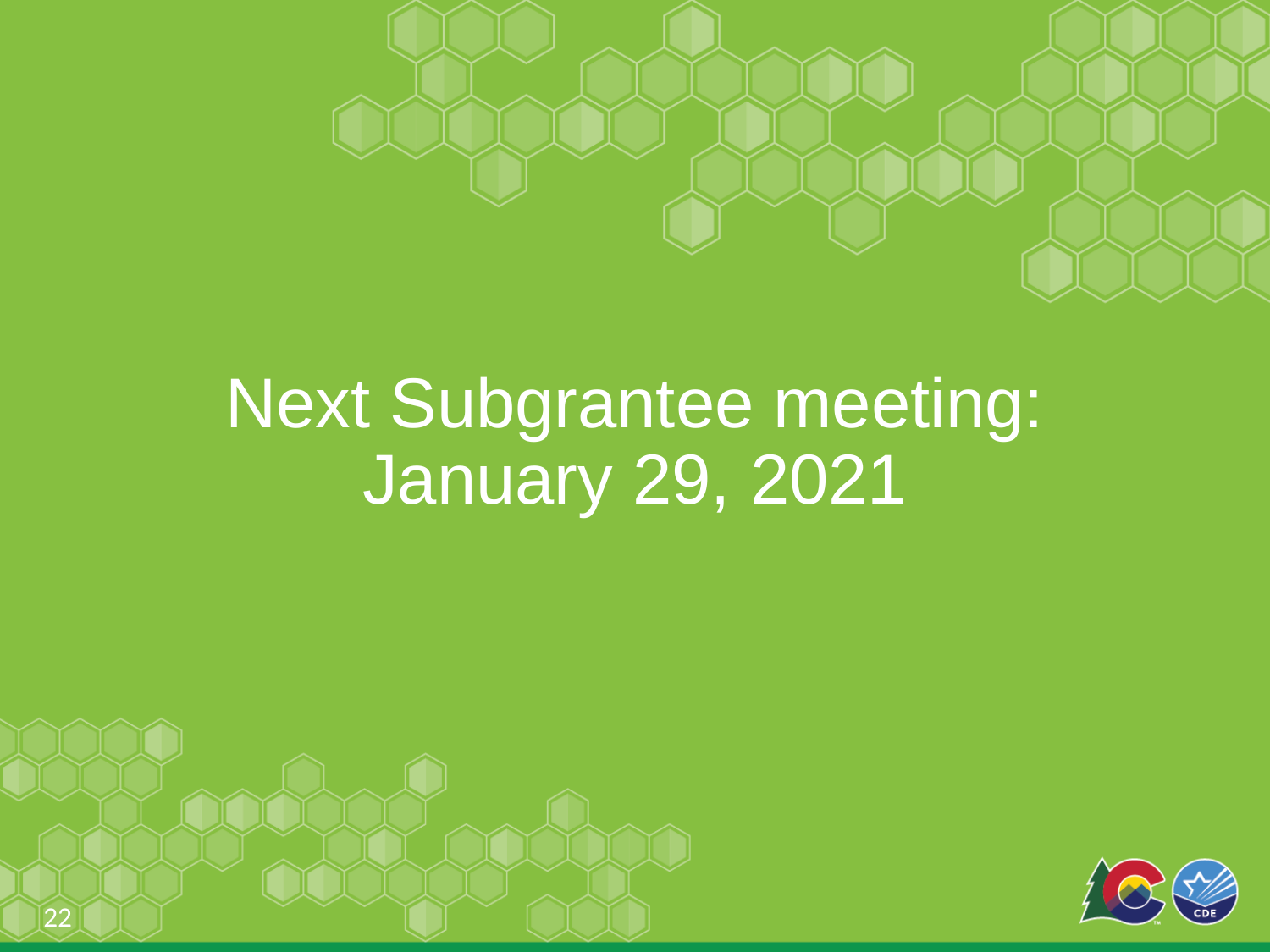

# Next Subgrantee meeting: January 29, 2021
22